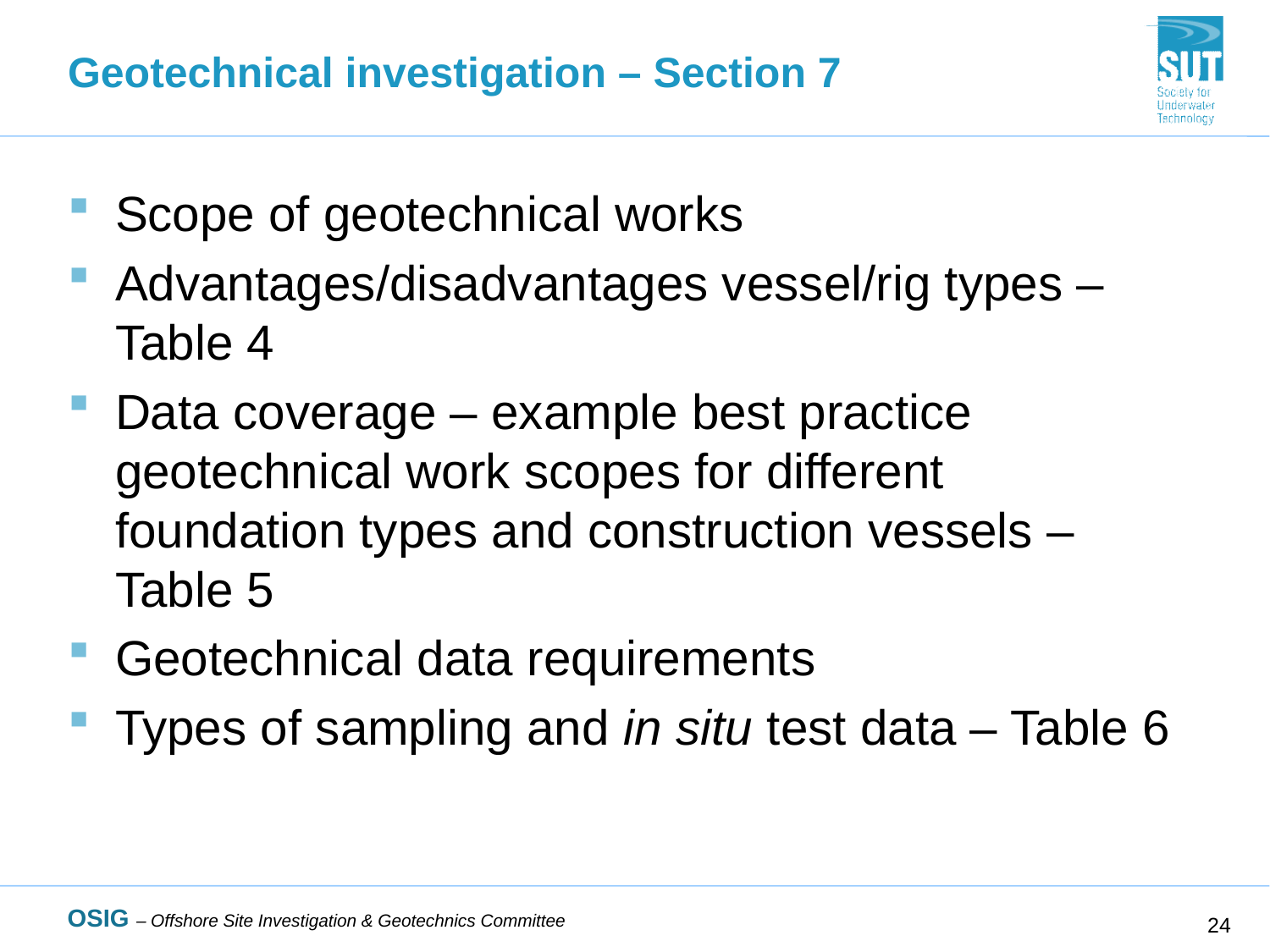

# Geotechnical investigation – Section 7
Scope of geotechnical works
Advantages/disadvantages vessel/rig types – Table 4
Data coverage – example best practice geotechnical work scopes for different foundation types and construction vessels – Table 5
Geotechnical data requirements
Types of sampling and in situ test data – Table 6